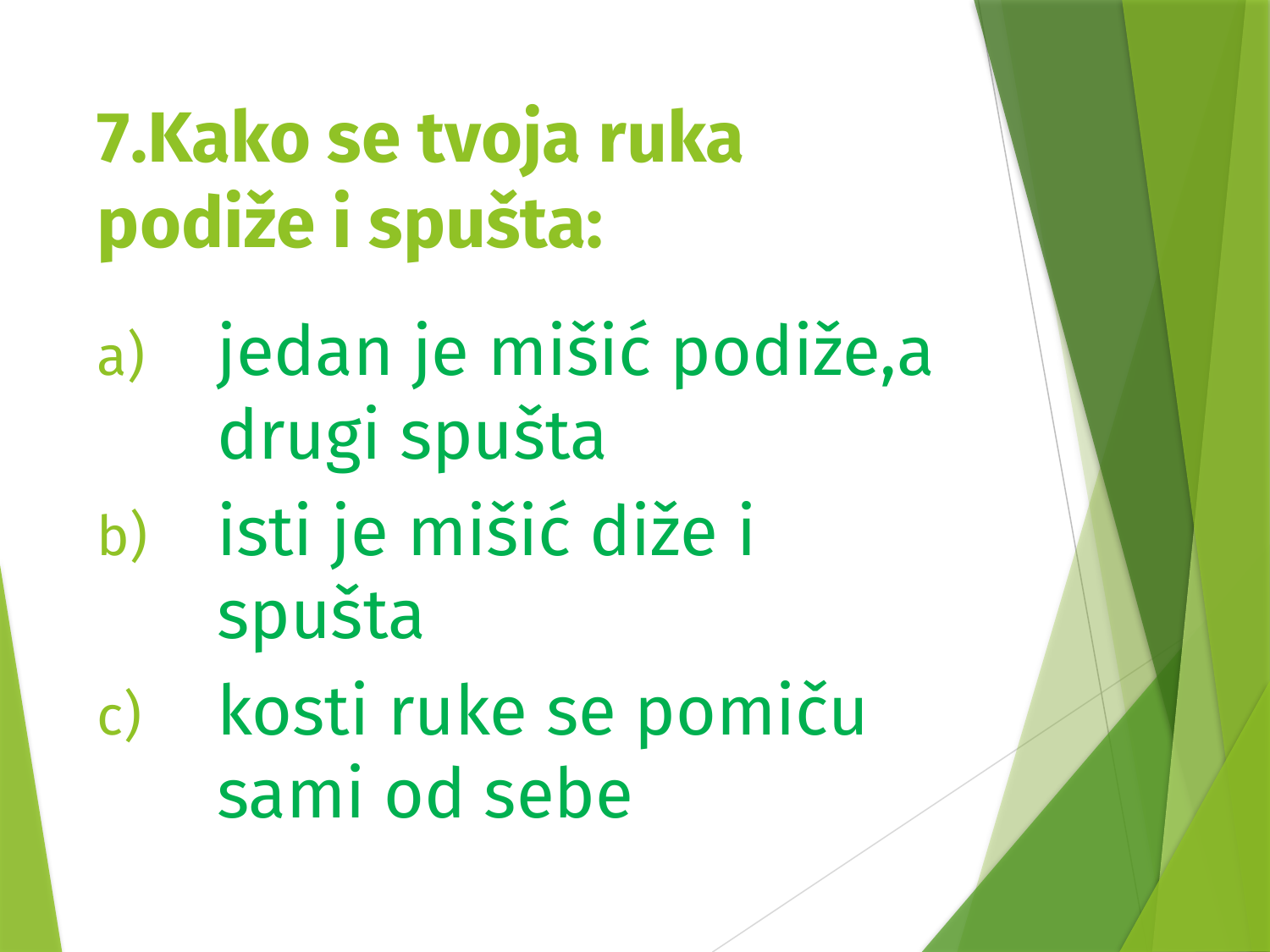

# 7.Kako se tvoja ruka podiže i spušta:
jedan je mišić podiže,a drugi spušta
isti je mišić diže i spušta
kosti ruke se pomiču sami od sebe